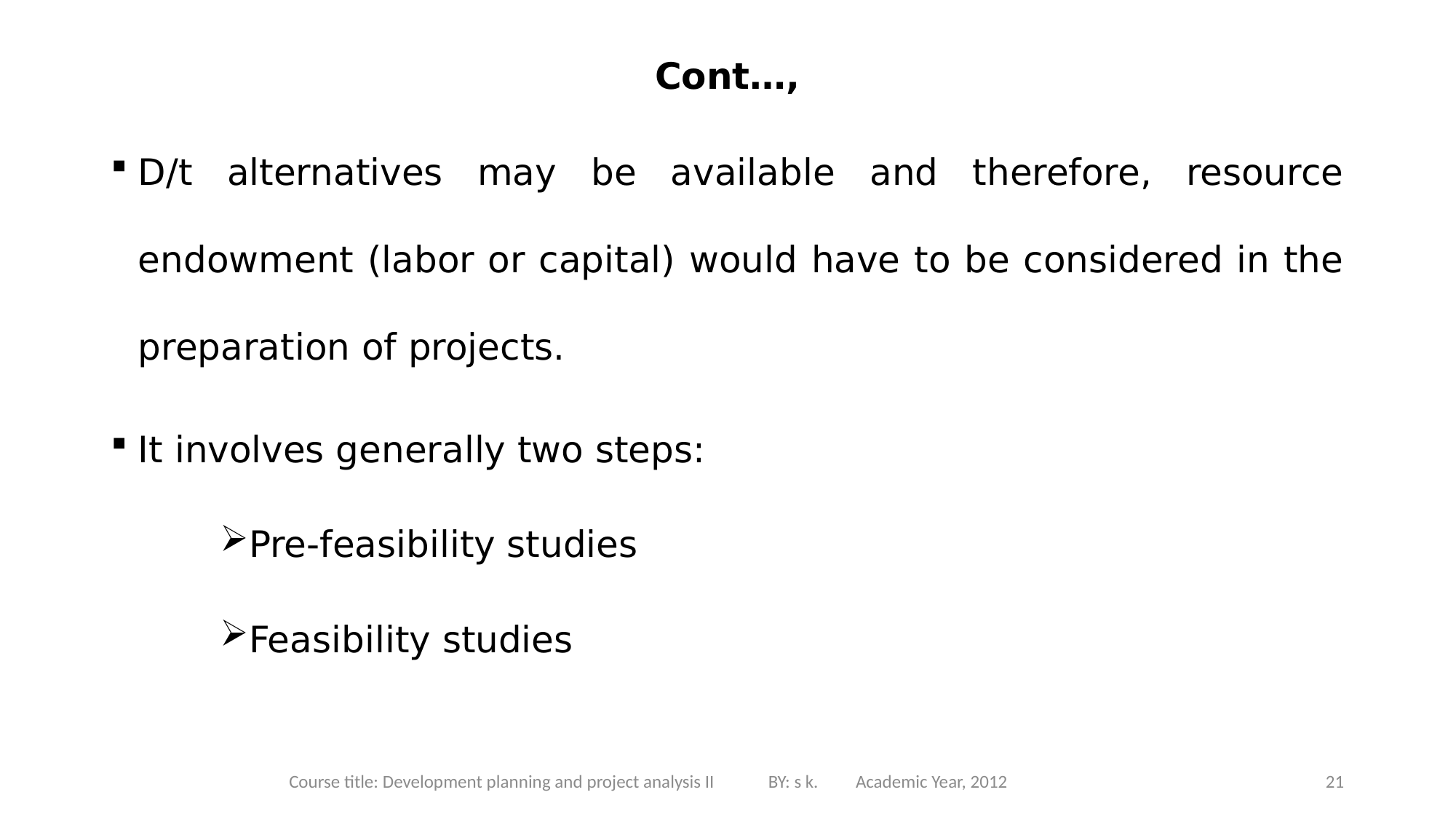

# Cont…,
D/t alternatives may be available and therefore, resource endowment (labor or capital) would have to be considered in the preparation of projects.
It involves generally two steps:
Pre-feasibility studies
Feasibility studies
Course title: Development planning and project analysis II             BY: s k.         Academic Year, 2012
21